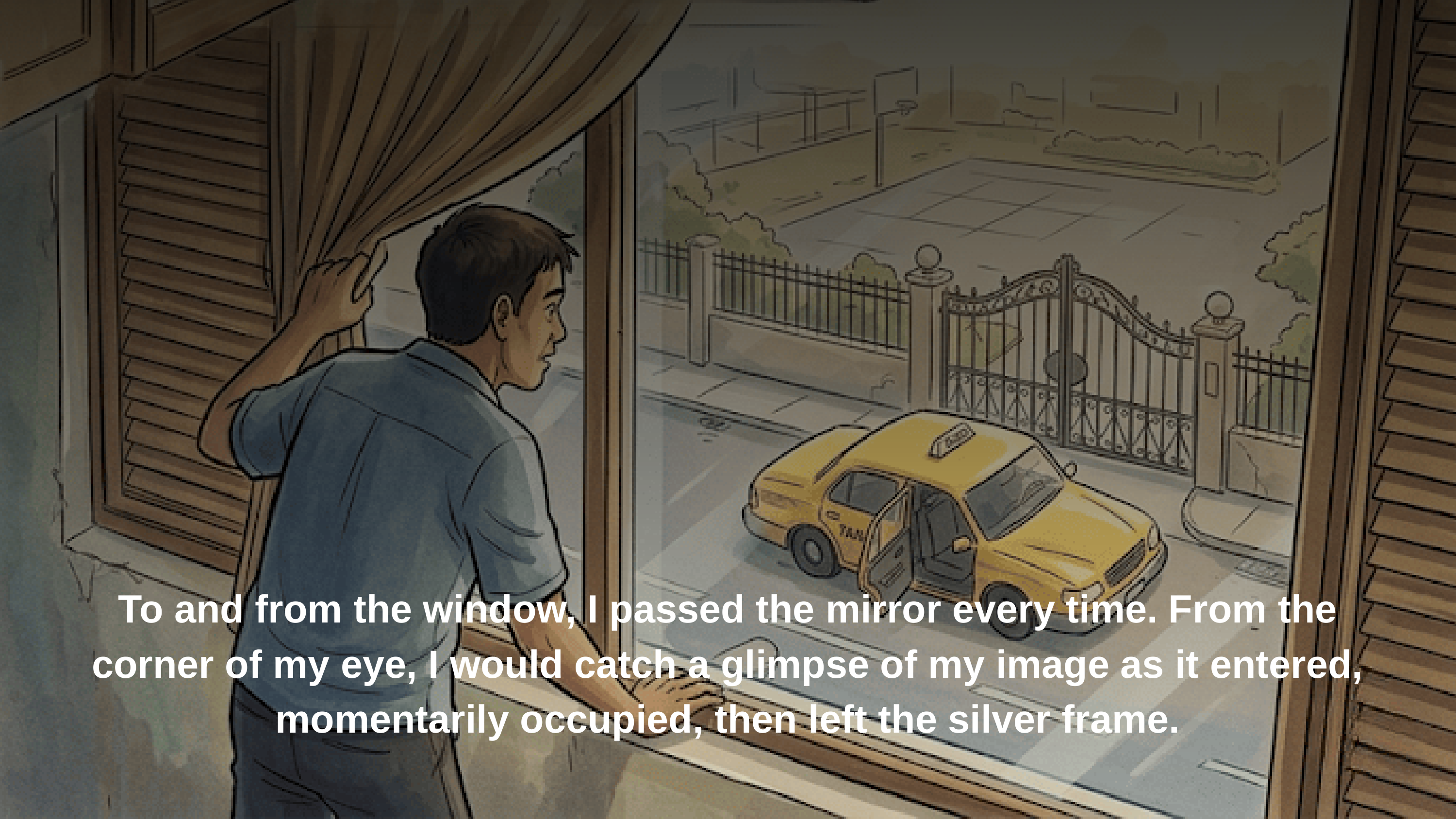

To and from the window, I passed the mirror every time. From the corner of my eye, I would catch a glimpse of my image as it entered, momentarily occupied, then left the silver frame.